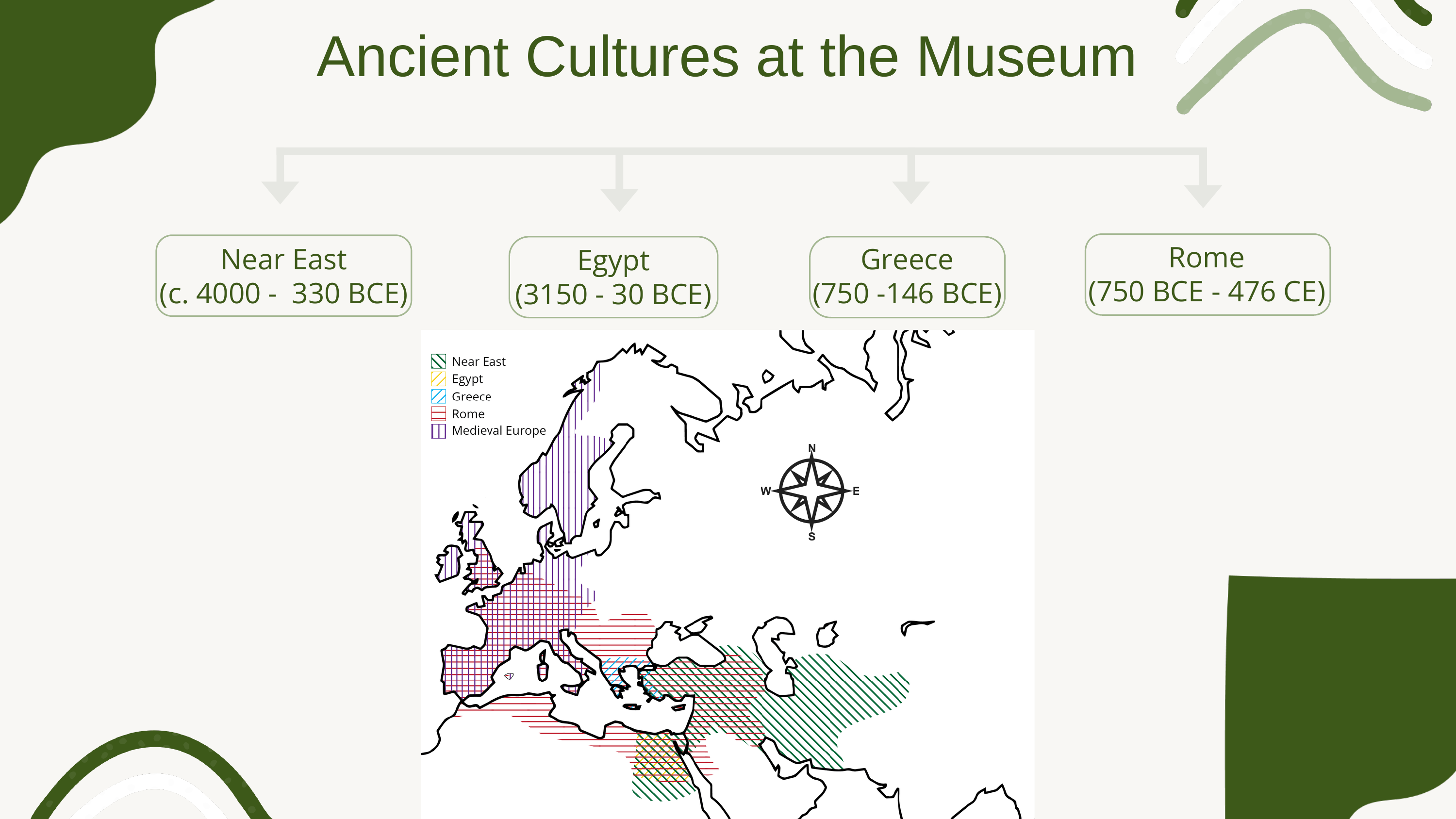

Ancient Cultures at the Museum

Rome
(750 BCE - 476 CE)
Near East
(c. 4000 -  330 BCE)
Greece
(750 -146 BCE)
Egypt
(3150 - 30 BCE)